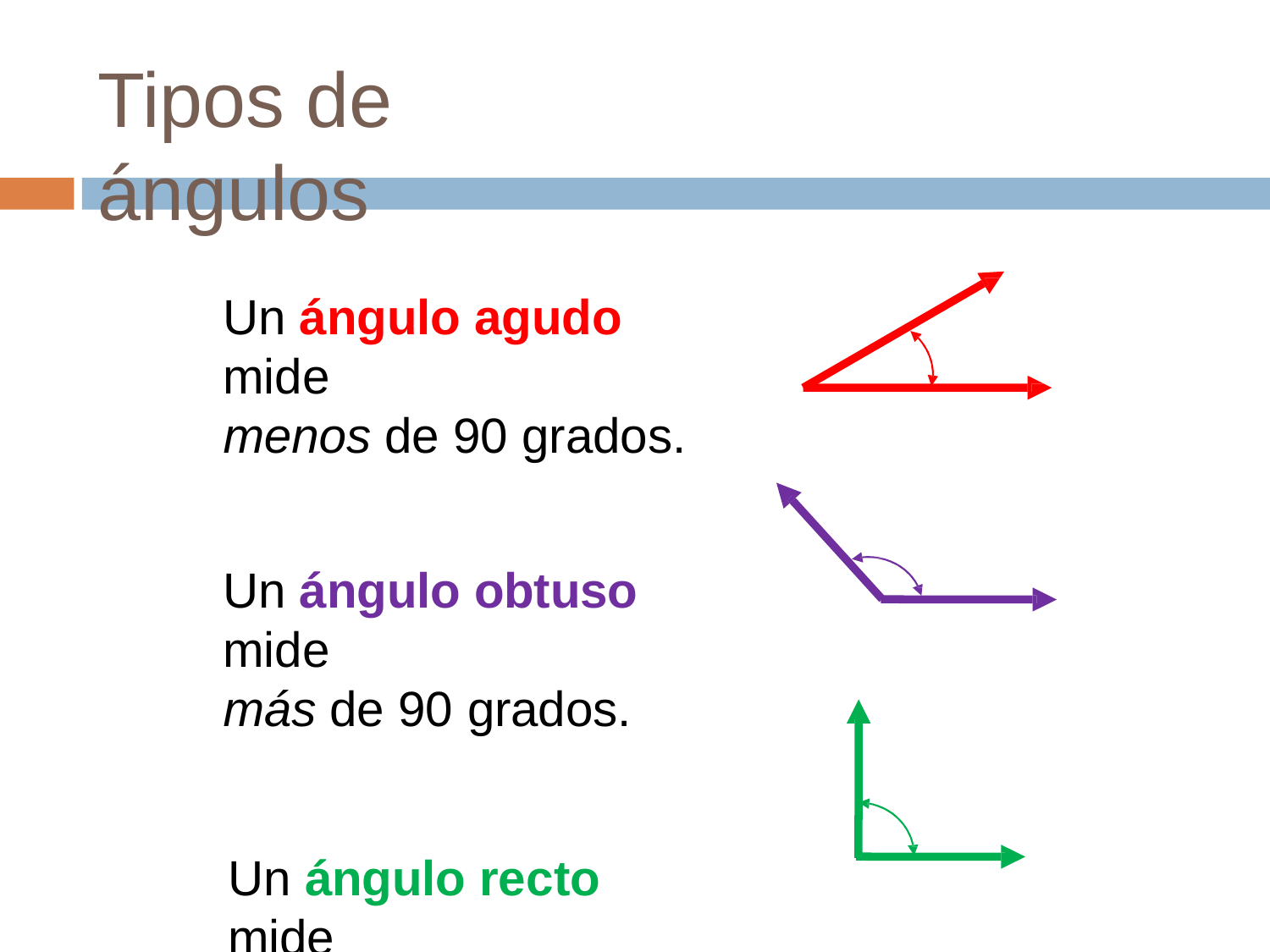

# Tipos de ángulos

Un ángulo agudo mide
menos de 90 grados.

Un ángulo obtuso mide
más de 90 grados.

Un ángulo recto mide
exactamente 90 grados.